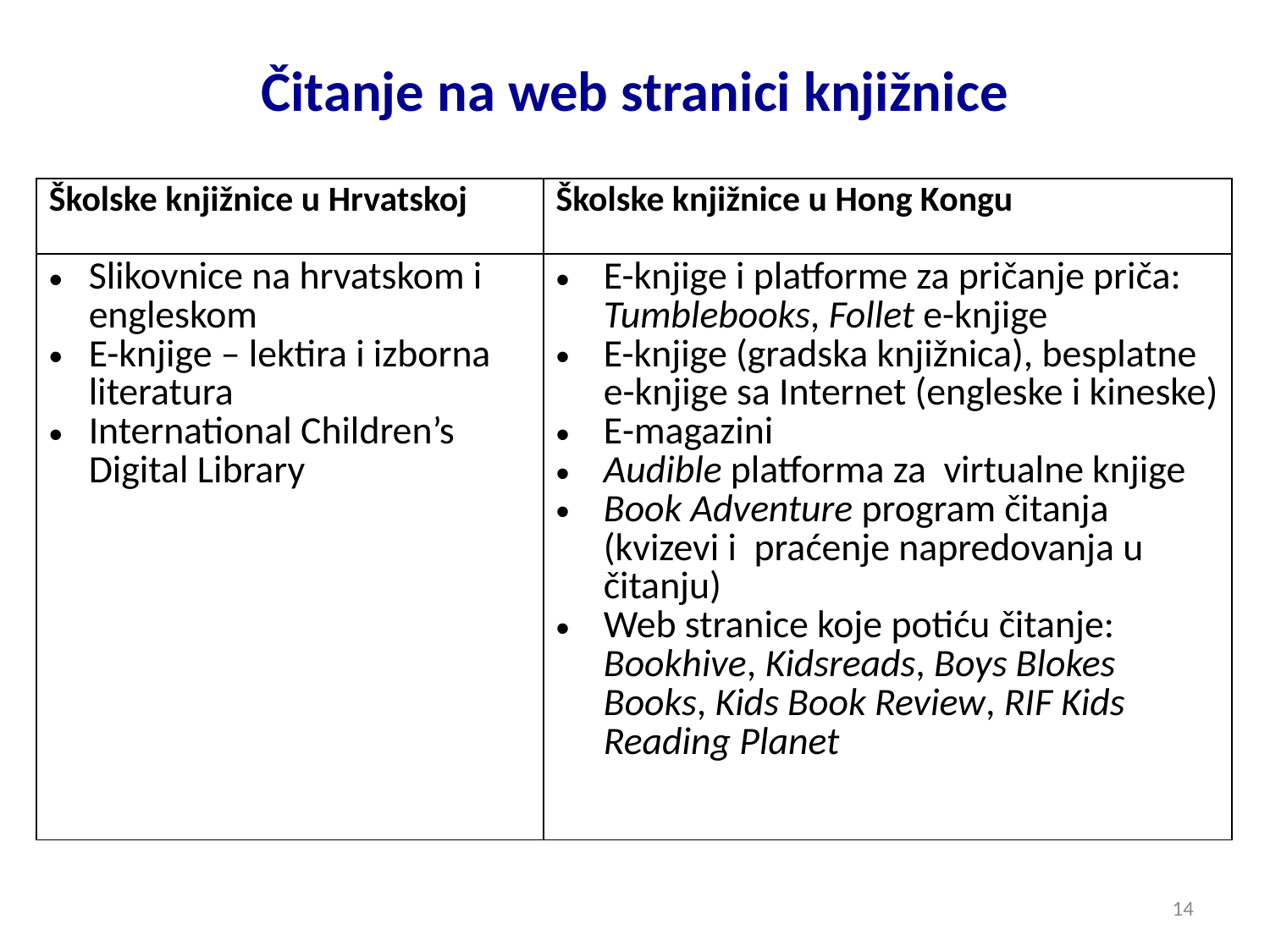

# Čitanje na web stranici knjižnice
| Školske knjižnice u Hrvatskoj | Školske knjižnice u Hong Kongu |
| --- | --- |
| Slikovnice na hrvatskom i engleskom E-knjige – lektira i izborna literatura International Children’s Digital Library | E-knjige i platforme za pričanje priča: Tumblebooks, Follet e-knjige E-knjige (gradska knjižnica), besplatne e-knjige sa Internet (engleske i kineske) E-magazini Audible platforma za virtualne knjige Book Adventure program čitanja (kvizevi i praćenje napredovanja u čitanju) Web stranice koje potiću čitanje: Bookhive, Kidsreads, Boys Blokes Books, Kids Book Review, RIF Kids Reading Planet |
14